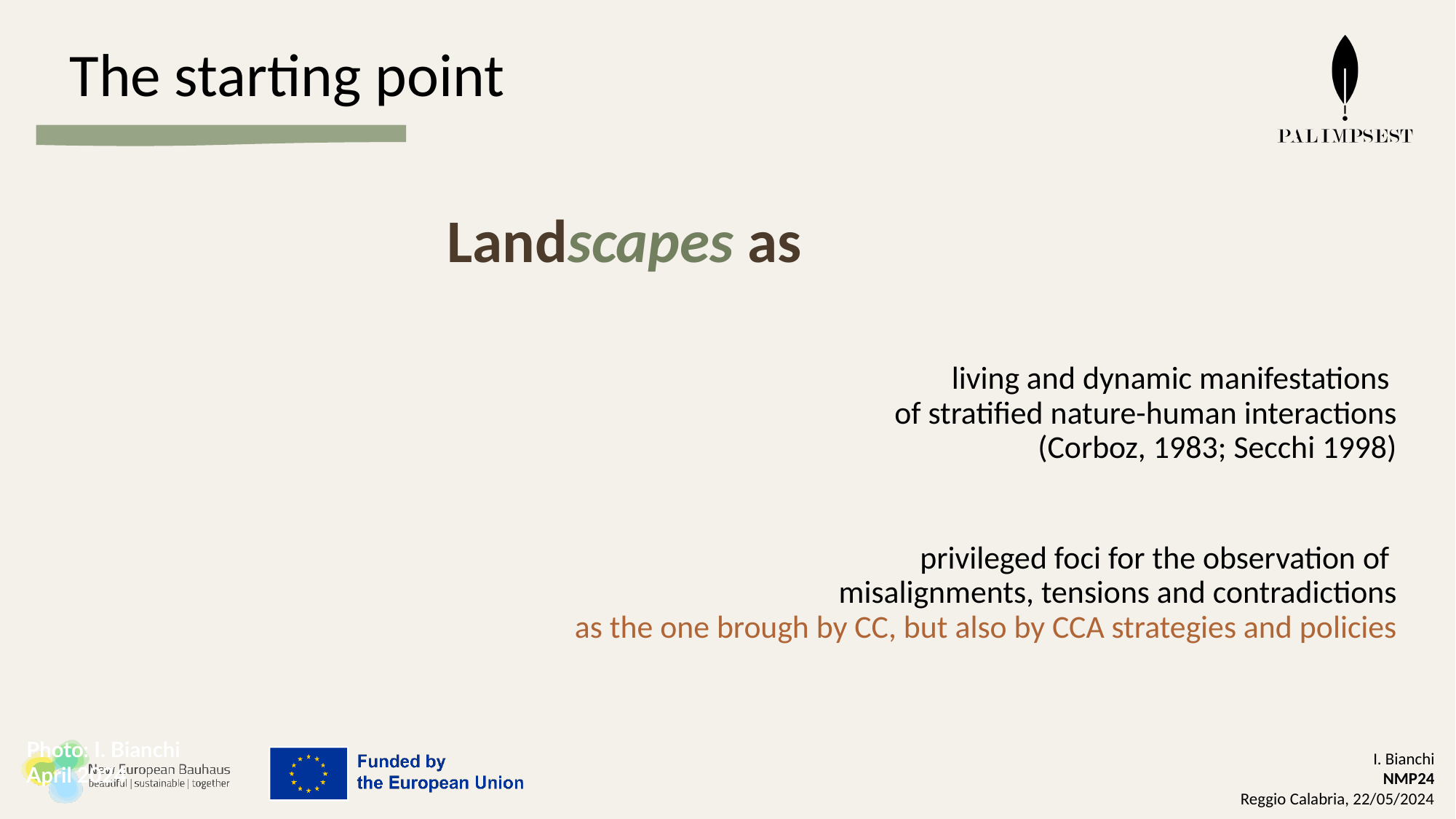

# The starting point
Landscapes as

living and dynamic manifestations
of stratified nature-human interactions
(Corboz, 1983; Secchi 1998)

privileged foci for the observation of
misalignments, tensions and contradictions
as the one brough by CC, but also by CCA strategies and policies

Photo: I. Bianchi
April 2024
I. Bianchi
NMP24
Reggio Calabria, 22/05/2024